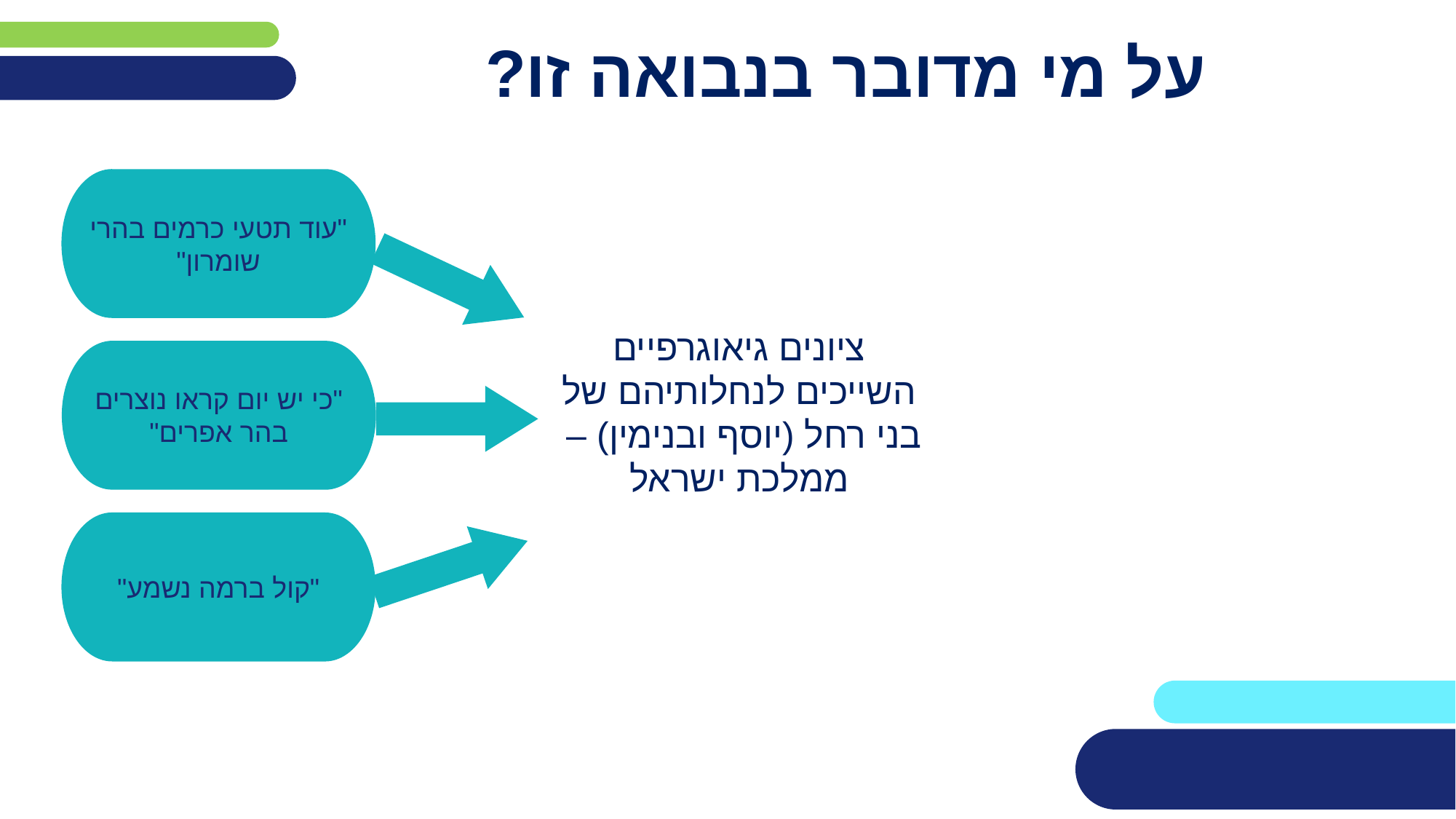

# על מי מדובר בנבואה זו?
"עוד תטעי כרמים בהרי שומרון"

ציונים גיאוגרפיים השייכים לנחלותיהם של בני רחל (יוסף ובנימין) –
ממלכת ישראל

"כי יש יום קראו נוצרים בהר אפרים"

"קול ברמה נשמע"